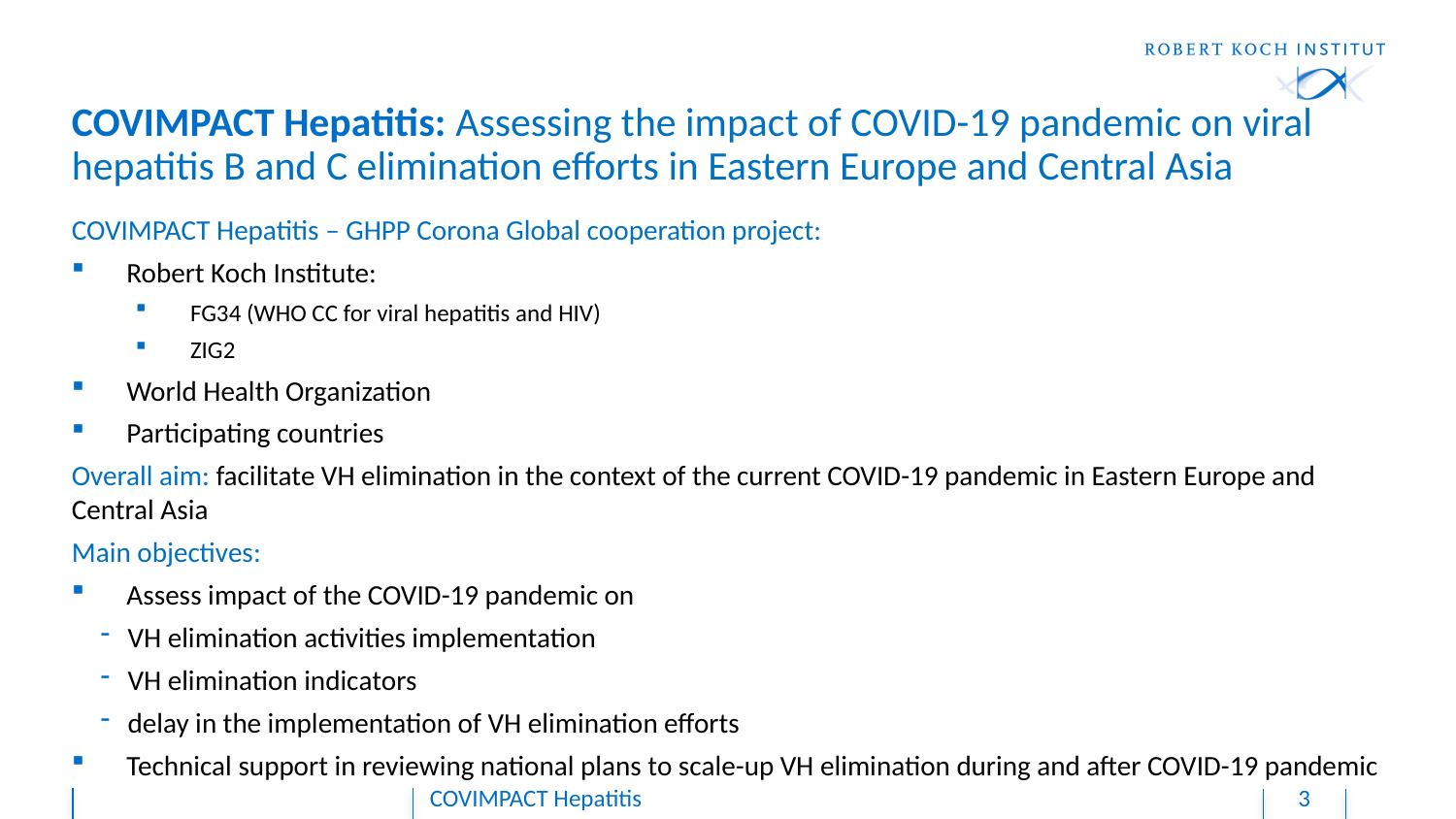

# COVIMPACT Hepatitis: Assessing the impact of COVID-19 pandemic on viral hepatitis B and C elimination efforts in Eastern Europe and Central Asia
COVIMPACT Hepatitis – GHPP Corona Global cooperation project:
Robert Koch Institute:
FG34 (WHO CC for viral hepatitis and HIV)
ZIG2
World Health Organization
Participating countries
Overall aim: facilitate VH elimination in the context of the current COVID-19 pandemic in Eastern Europe and Central Asia
Main objectives:
Assess impact of the COVID-19 pandemic on
VH elimination activities implementation
VH elimination indicators
delay in the implementation of VH elimination efforts
Technical support in reviewing national plans to scale-up VH elimination during and after COVID-19 pandemic
COVIMPACT Hepatitis
3